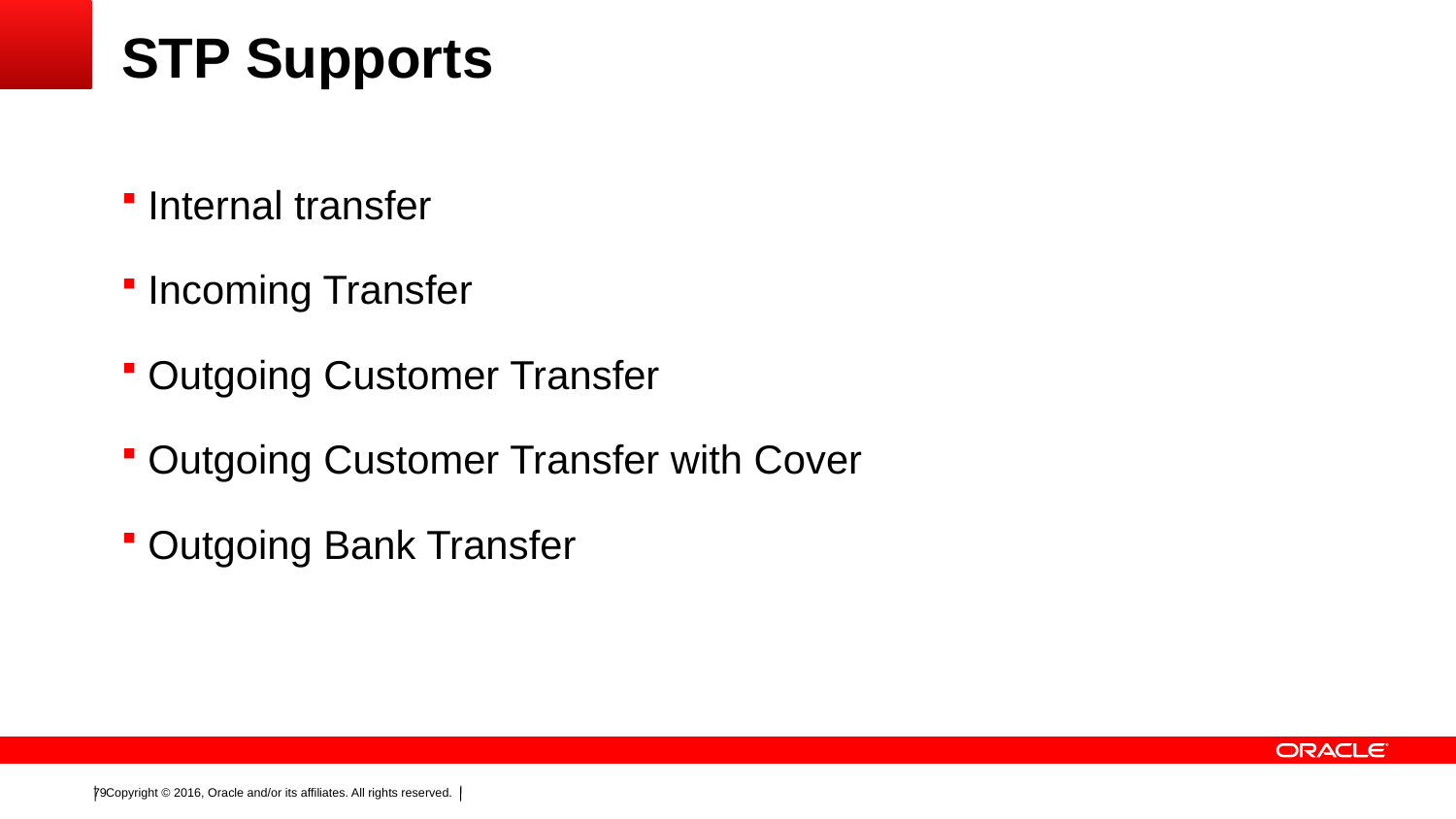

# STP Supports

Internal transfer
Incoming Transfer
Outgoing Customer Transfer
Outgoing Customer Transfer with Cover
Outgoing Bank Transfer